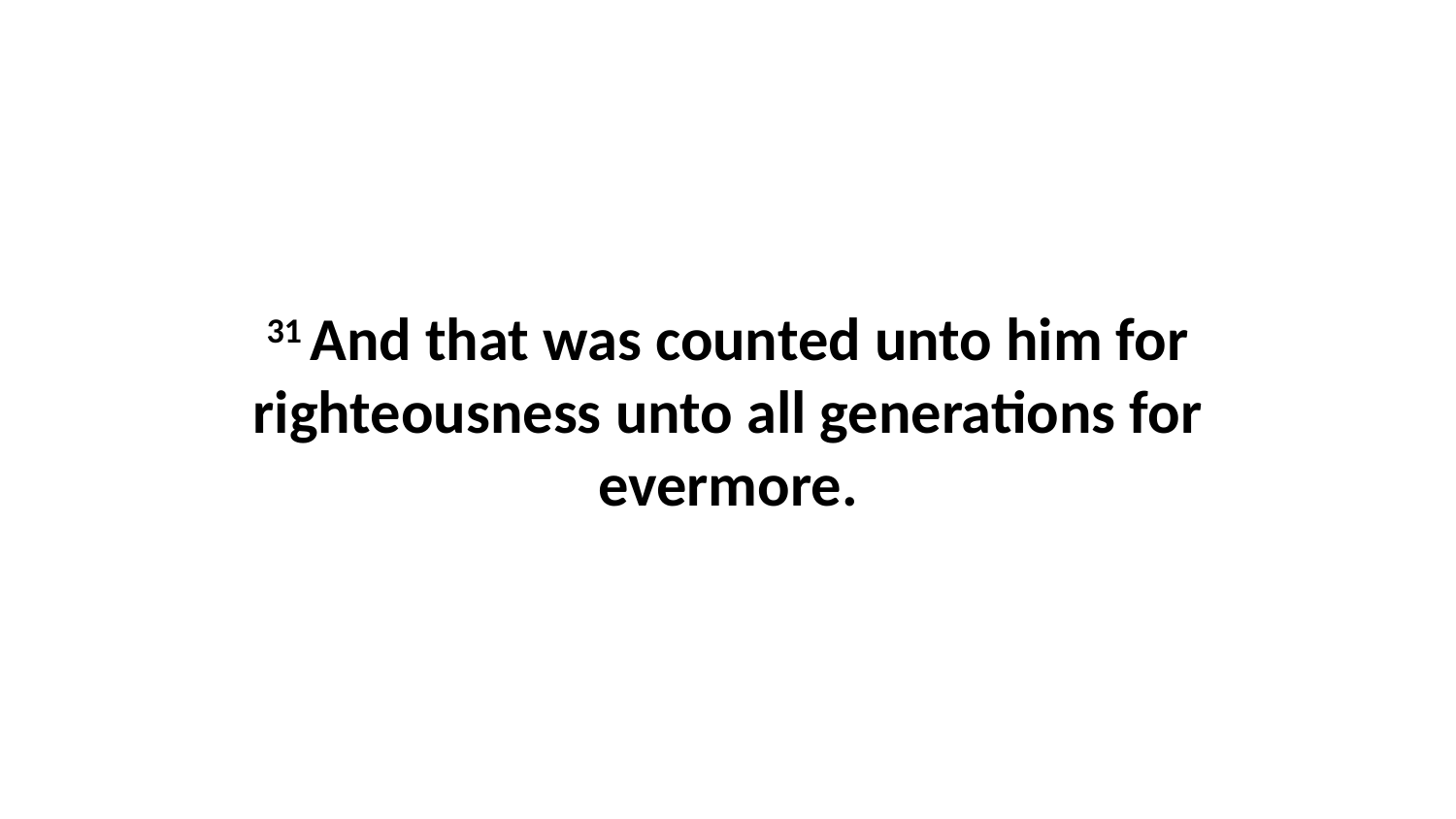

31 And that was counted unto him for righteousness unto all generations for evermore.